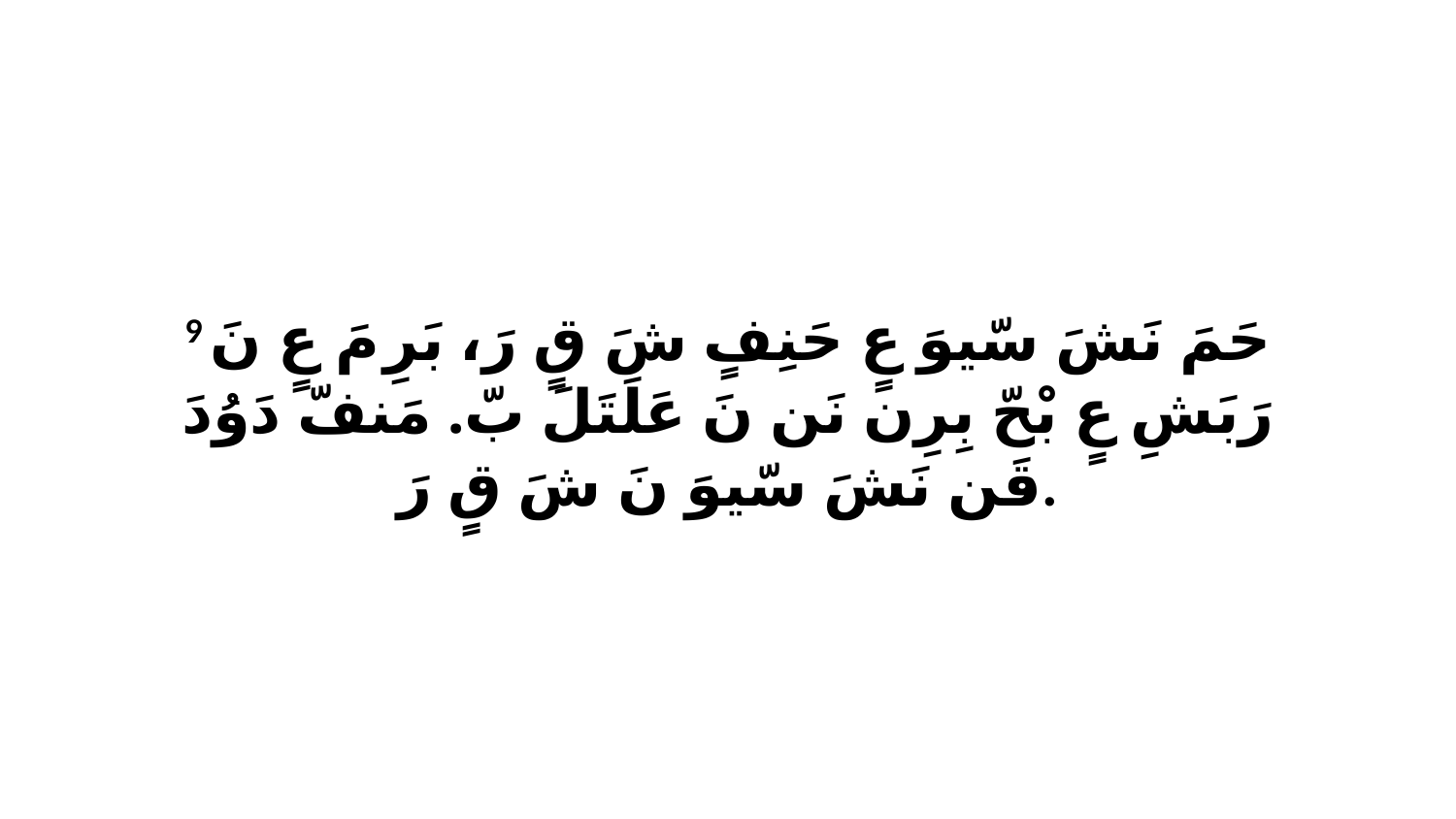

9 حَمَ نَشَ سّيوَ عٍ حَنِفٍ شَ قٍ رَ، بَرِ مَ عٍ نَ رَبَشِ عٍ بْحّ بِرِن نَن نَ عَلَتَلَ بّ. مَنفّ دَوُدَ قَن نَشَ سّيوَ نَ شَ قٍ رَ.